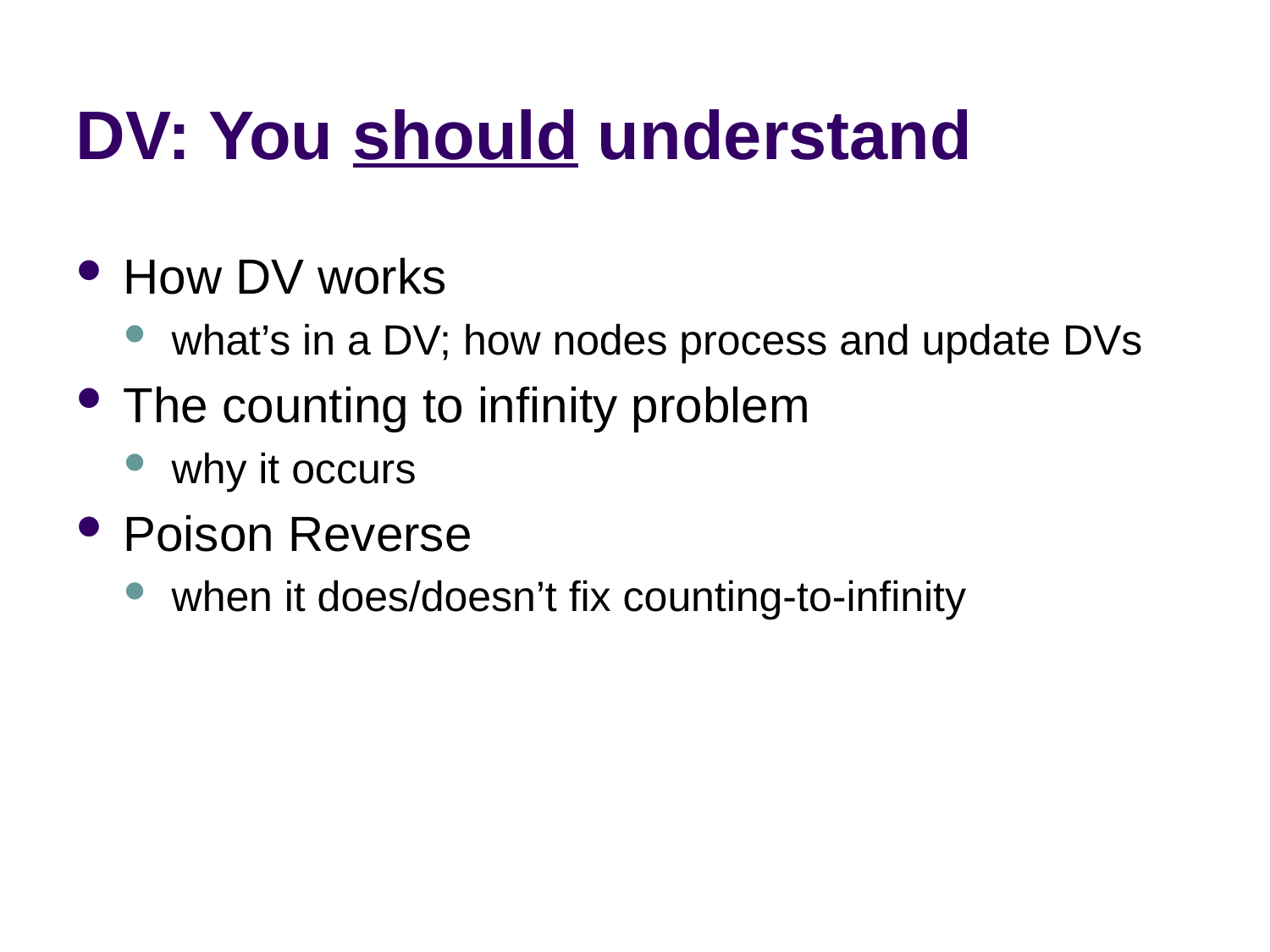

# DV: You should understand
How DV works
what’s in a DV; how nodes process and update DVs
The counting to infinity problem
why it occurs
Poison Reverse
when it does/doesn’t fix counting-to-infinity